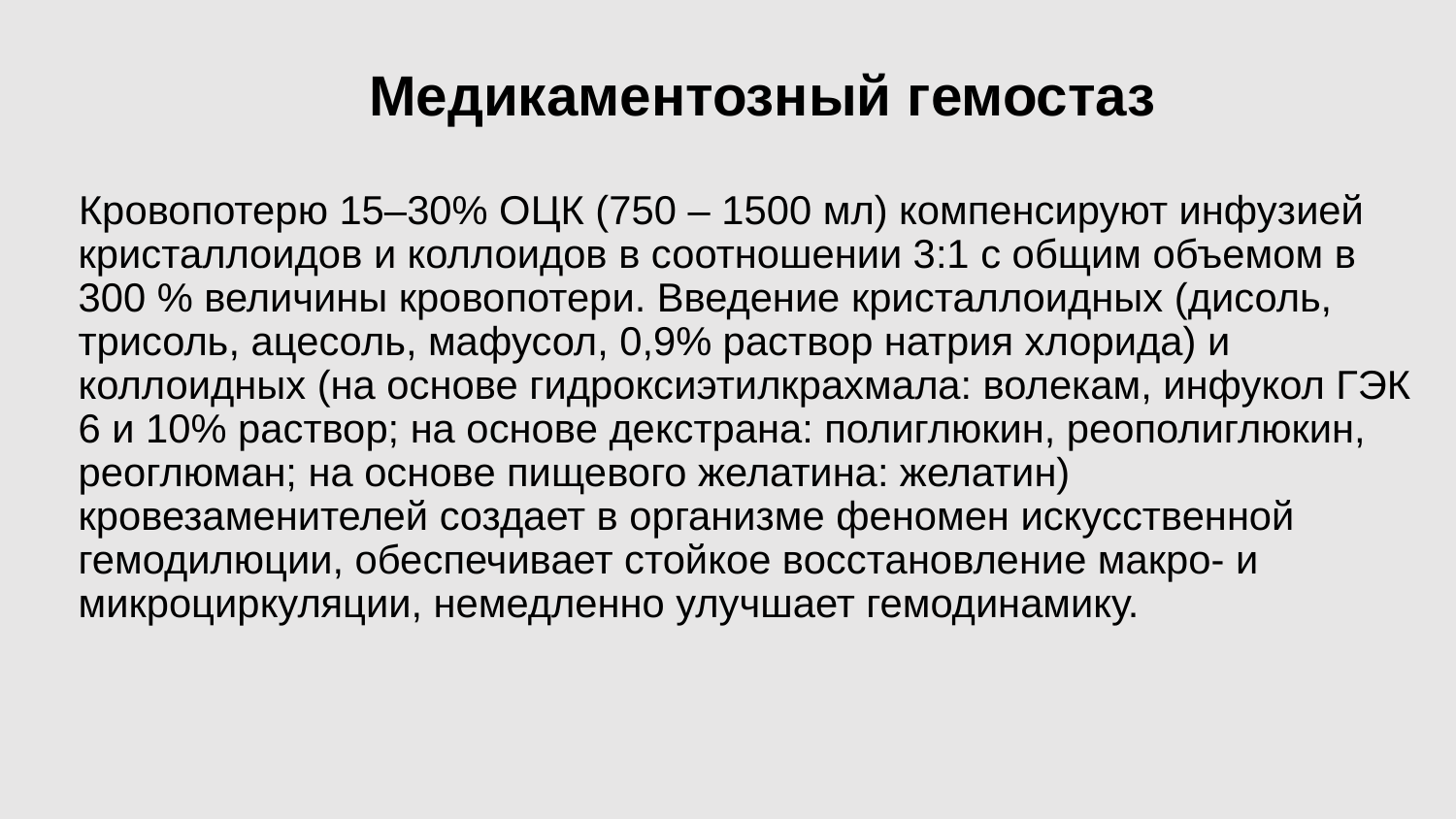

Медикаментозный гемостаз

   Кровопотерю 15–30% ОЦК (750 – 1500 мл) компенсируют инфузией кристаллоидов и коллоидов в соотношении 3:1 с общим объемом в 300 % величины кровопотери. Введение кристаллоидных (дисоль, трисоль, ацесоль, мафусол, 0,9% раствор натрия хлорида) и коллоидных (на основе гидроксиэтилкрахмала: волекам, инфукол ГЭК 6 и 10% раствор; на основе декстрана: полиглюкин, реополиглюкин, реоглюман; на основе пищевого желатина: желатин) кровезаменителей создает в организме феномен искусственной гемодилюции, обеспечивает стойкое восстановление макро- и микроциркуляции, немедленно улучшает гемодинамику.